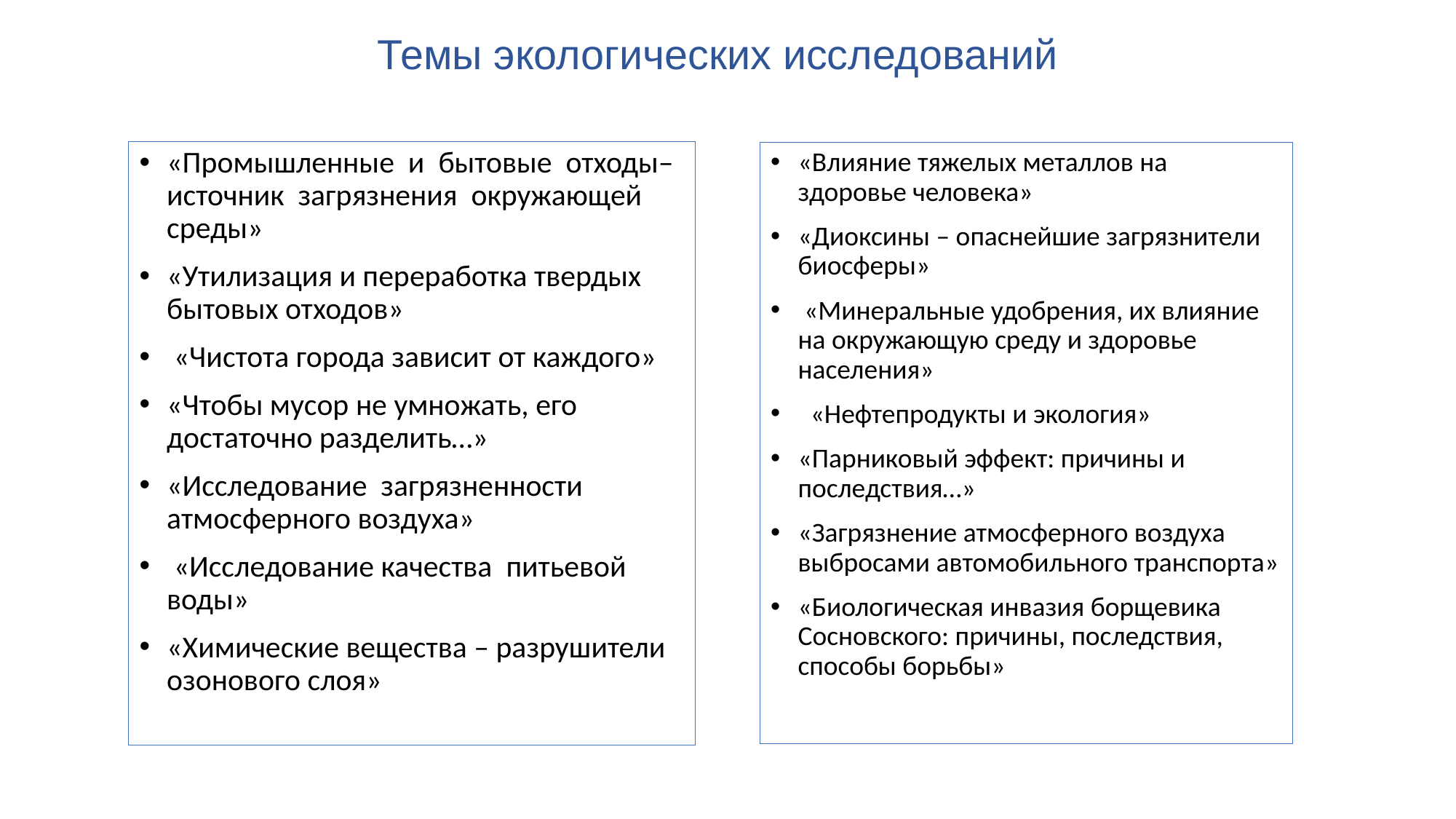

# Темы экологических исследований
«Промышленные  и  бытовые  отходы– источник  загрязнения  окружающей  среды»
«Утилизация и переработка твердых бытовых отходов»
 «Чистота города зависит от каждого»
«Чтобы мусор не умножать, его достаточно разделить…»
«Исследование  загрязненности атмосферного воздуха»
 «Исследование качества  питьевой воды»
«Химические вещества – разрушители озонового слоя»
«Влияние тяжелых металлов на здоровье человека»
«Диоксины – опаснейшие загрязнители биосферы»
 «Минеральные удобрения, их влияние на окружающую среду и здоровье населения»
  «Нефтепродукты и экология»
«Парниковый эффект: причины и последствия…»
«Загрязнение атмосферного воздуха выбросами автомобильного транспорта»
«Биологическая инвазия борщевика Сосновского: причины, последствия, способы борьбы»

22